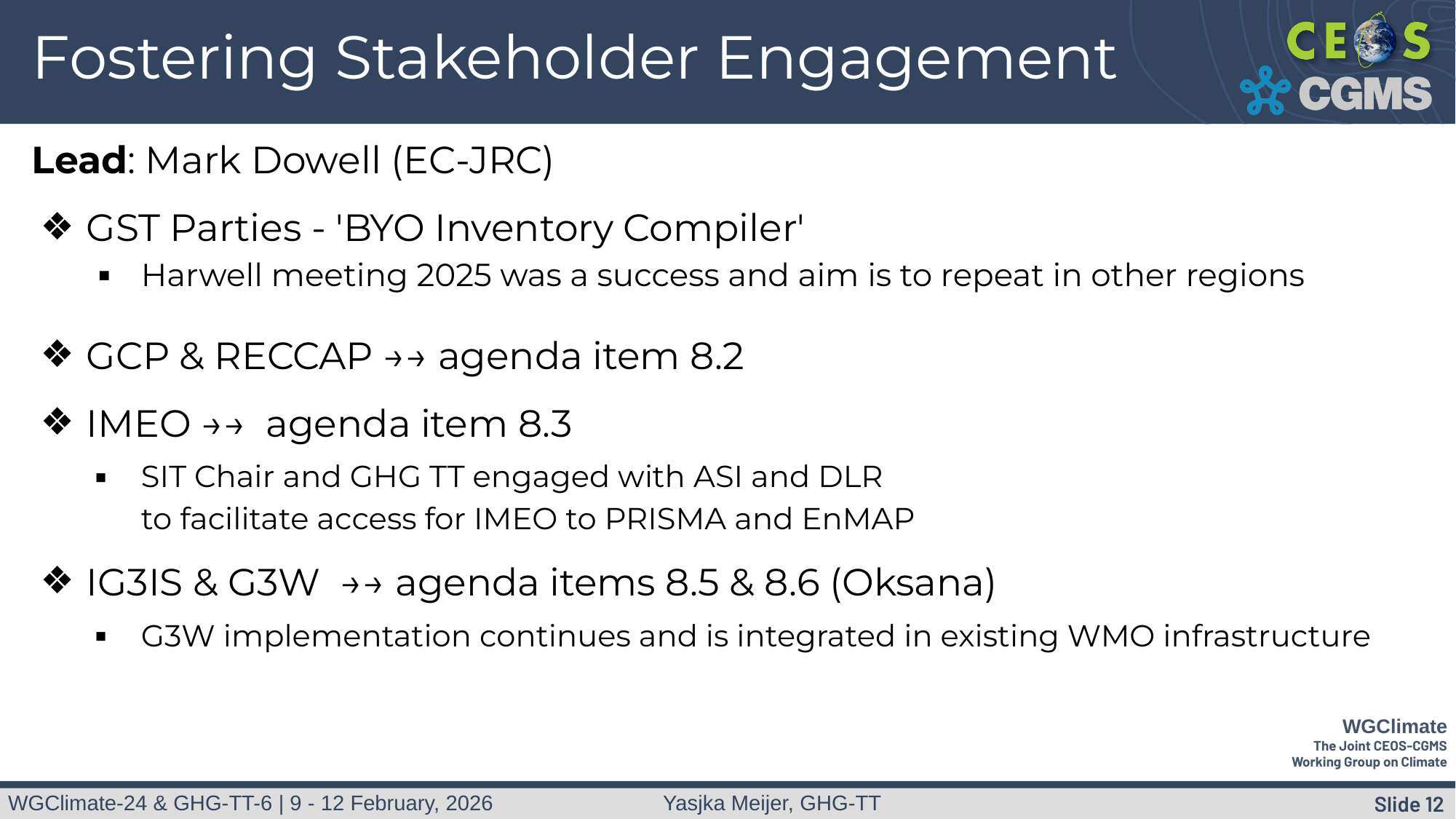

# Fostering Stakeholder Engagement
Lead: Mark Dowell (EC-JRC)
GST Parties - 'BYO Inventory Compiler'
Harwell meeting 2025 was a success and aim is to repeat in other regions

GCP & RECCAP →→ agenda item 8.2
IMEO →→  agenda item 8.3
SIT Chair and GHG TT engaged with ASI and DLR
to facilitate access for IMEO to PRISMA and EnMAP
IG3IS & G3W  →→ agenda items 8.5 & 8.6 (Oksana)
G3W implementation continues and is integrated in existing WMO infrastructure